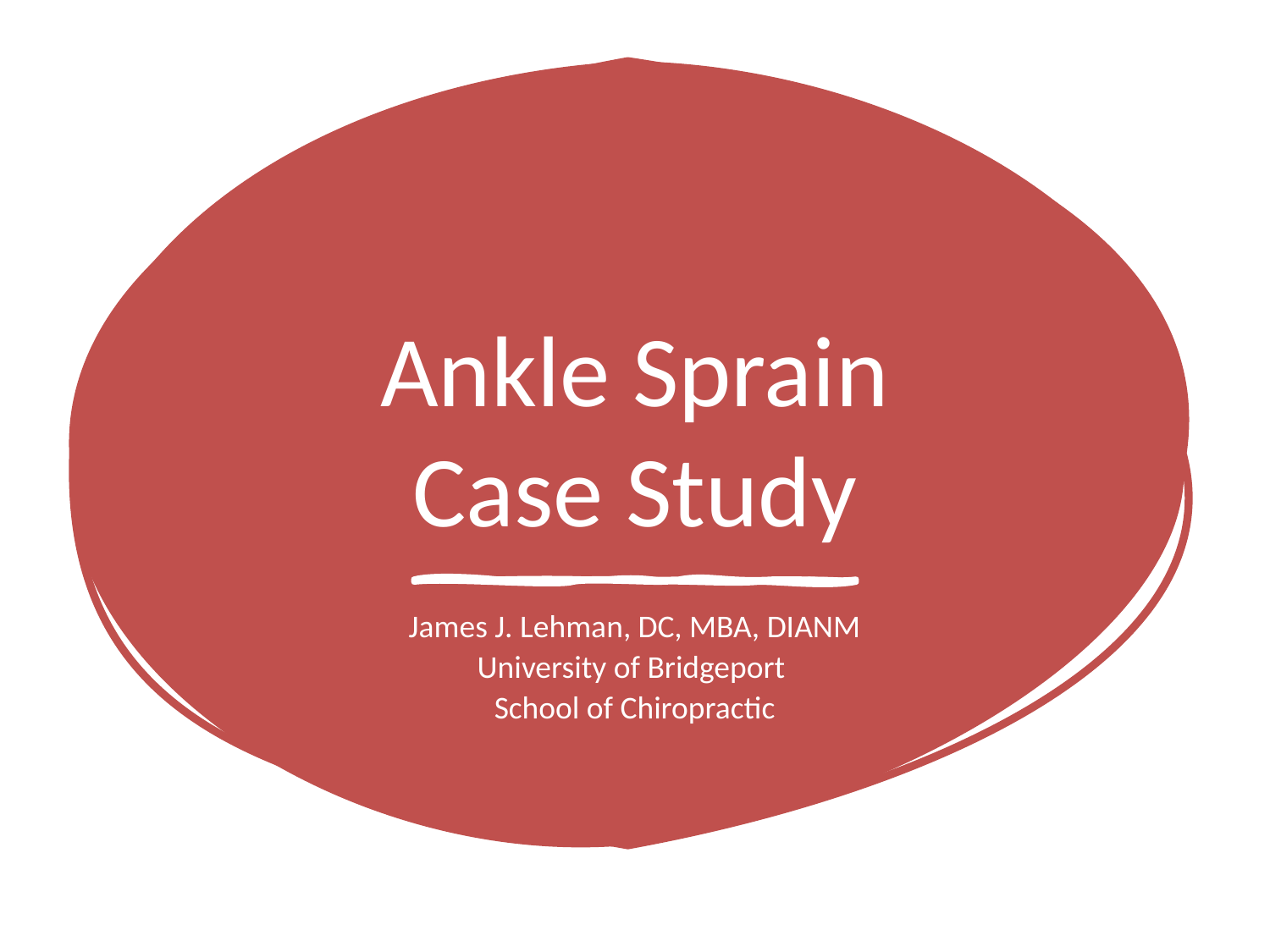

# Ankle Sprain Case Study

James J. Lehman, DC, MBA, DIANM
University of Bridgeport
School of Chiropractic